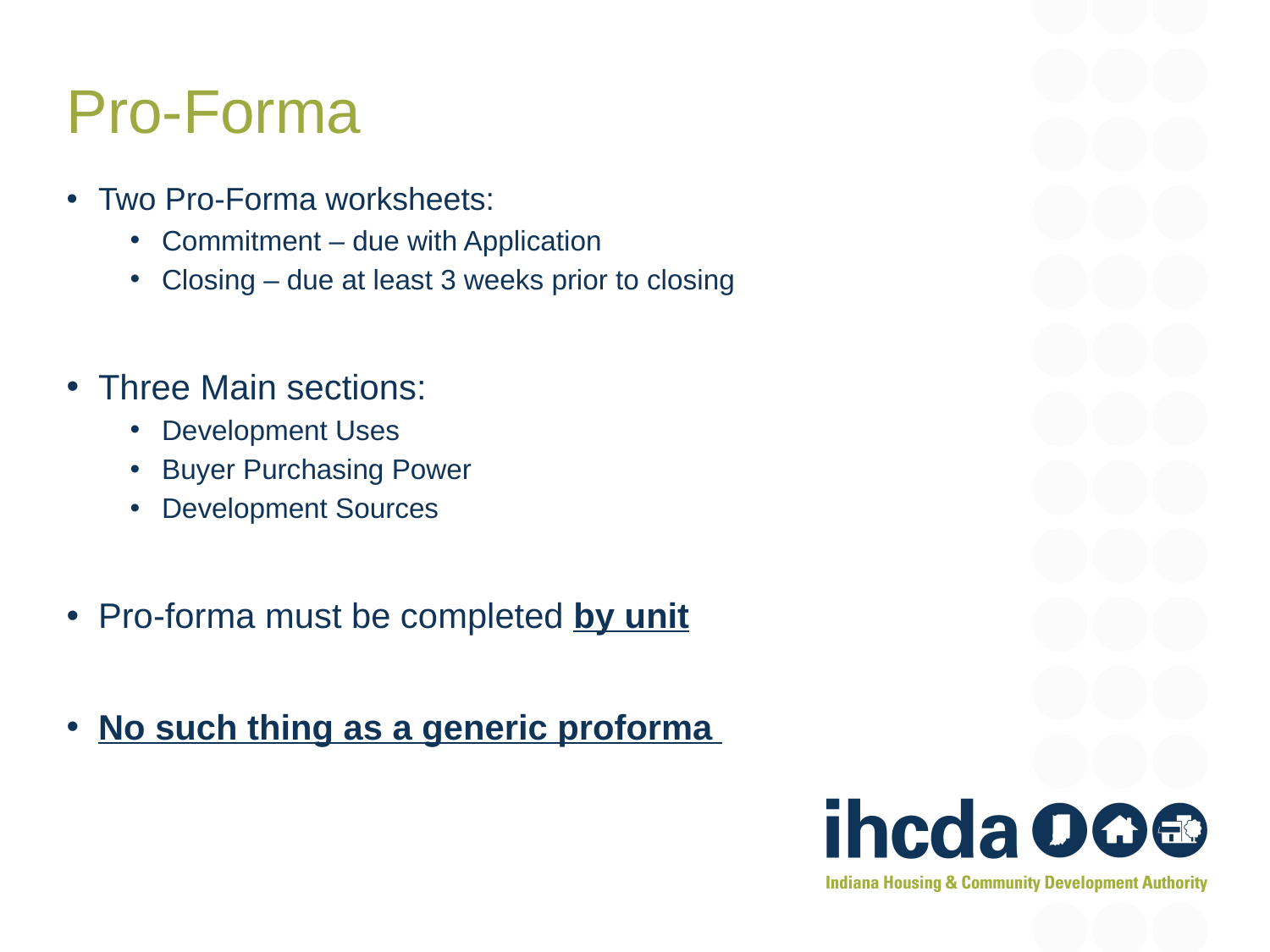

Pro-Forma
Two Pro-Forma worksheets:
Commitment – due with Application
Closing – due at least 3 weeks prior to closing

Three Main sections:
Development Uses
Buyer Purchasing Power
Development Sources

Pro-forma must be completed by unit

No such thing as a generic proforma